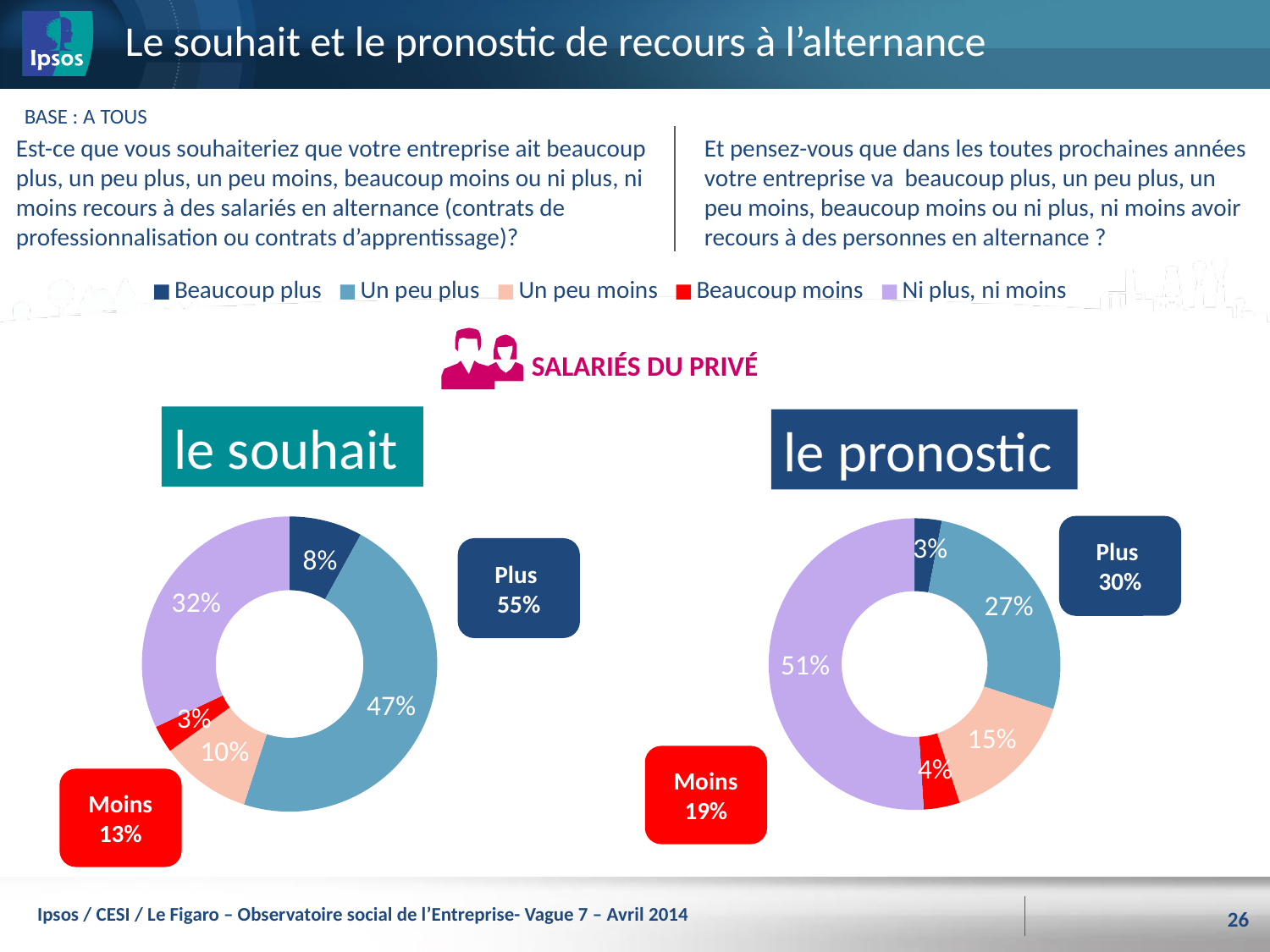

# Le souhait et le pronostic de recours à l’alternance
BASE : A TOUS
Est-ce que vous souhaiteriez que votre entreprise ait beaucoup plus, un peu plus, un peu moins, beaucoup moins ou ni plus, ni moins recours à des salariés en alternance (contrats de professionnalisation ou contrats d’apprentissage)?
Et pensez-vous que dans les toutes prochaines années votre entreprise va  beaucoup plus, un peu plus, un peu moins, beaucoup moins ou ni plus, ni moins avoir recours à des personnes en alternance ?

### Chart

| Category |  |
|---|---|
| Beaucoup plus | 3.0 |
| Un peu plus | 27.0 |
| Un peu moins | 15.0 |
| Beaucoup moins | 4.0 |
| Ni plus, ni moins | 51.0 |

### Chart

| Category |  |
|---|---|
| Beaucoup plus | 8.0 |
| Un peu plus | 47.0 |
| Un peu moins | 10.0 |
| Beaucoup moins | 3.0 |
| Ni plus, ni moins | 32.0 |
SALARIÉS DU PRIVÉ
le souhait
le pronostic
Plus
30%
Plus
55%
Moins
19%
Moins
13%
Ipsos / CESI / Le Figaro – Observatoire social de l’Entreprise- Vague 7 – Avril 2014
26